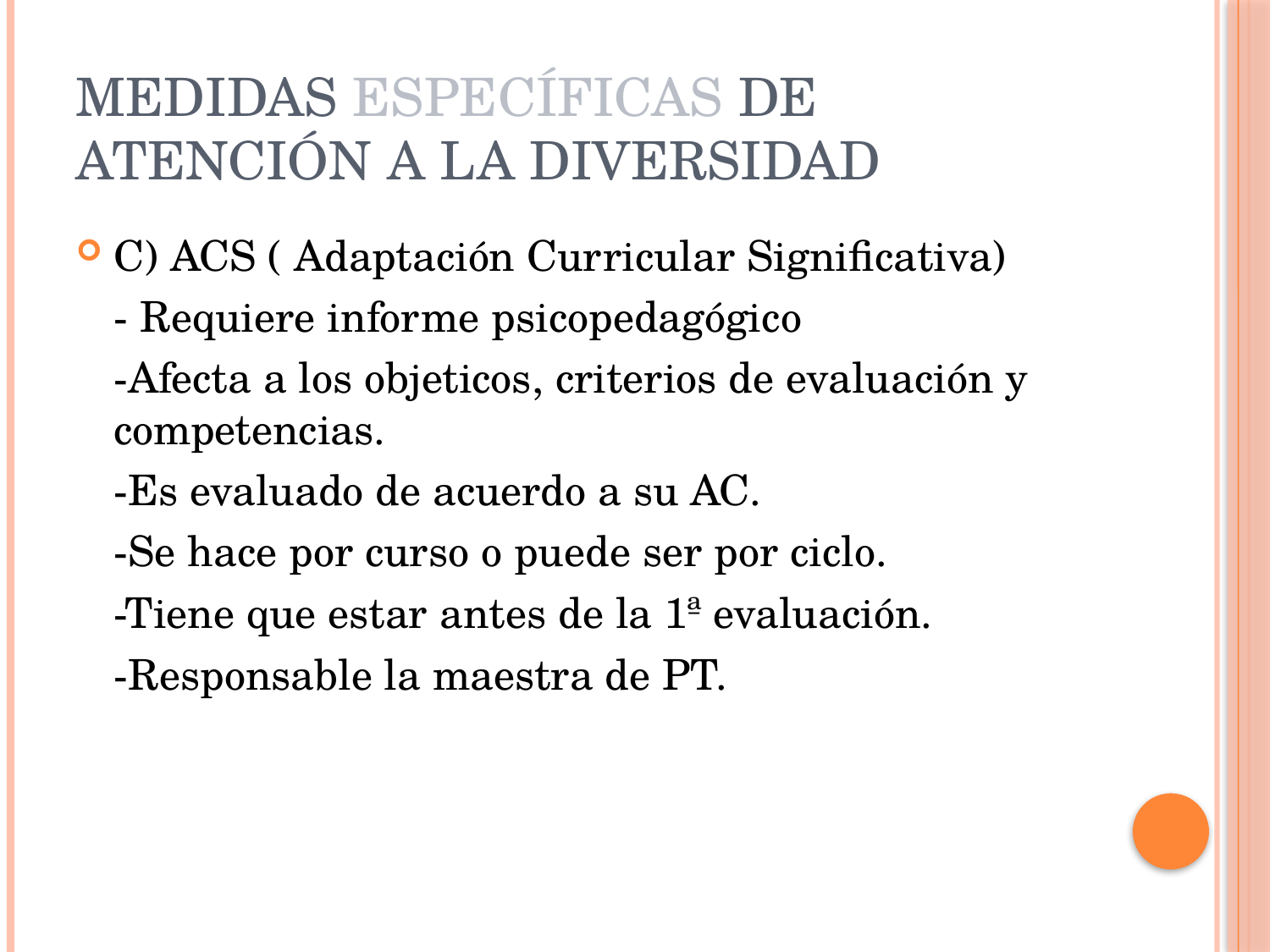

# MEDIDAS ESPECÍFICAS DE ATENCIÓN A LA DIVERSIDAD
C) ACS ( Adaptación Curricular Significativa)
	- Requiere informe psicopedagógico
	-Afecta a los objeticos, criterios de evaluación y competencias.
	-Es evaluado de acuerdo a su AC.
	-Se hace por curso o puede ser por ciclo.
	-Tiene que estar antes de la 1ª evaluación.
	-Responsable la maestra de PT.